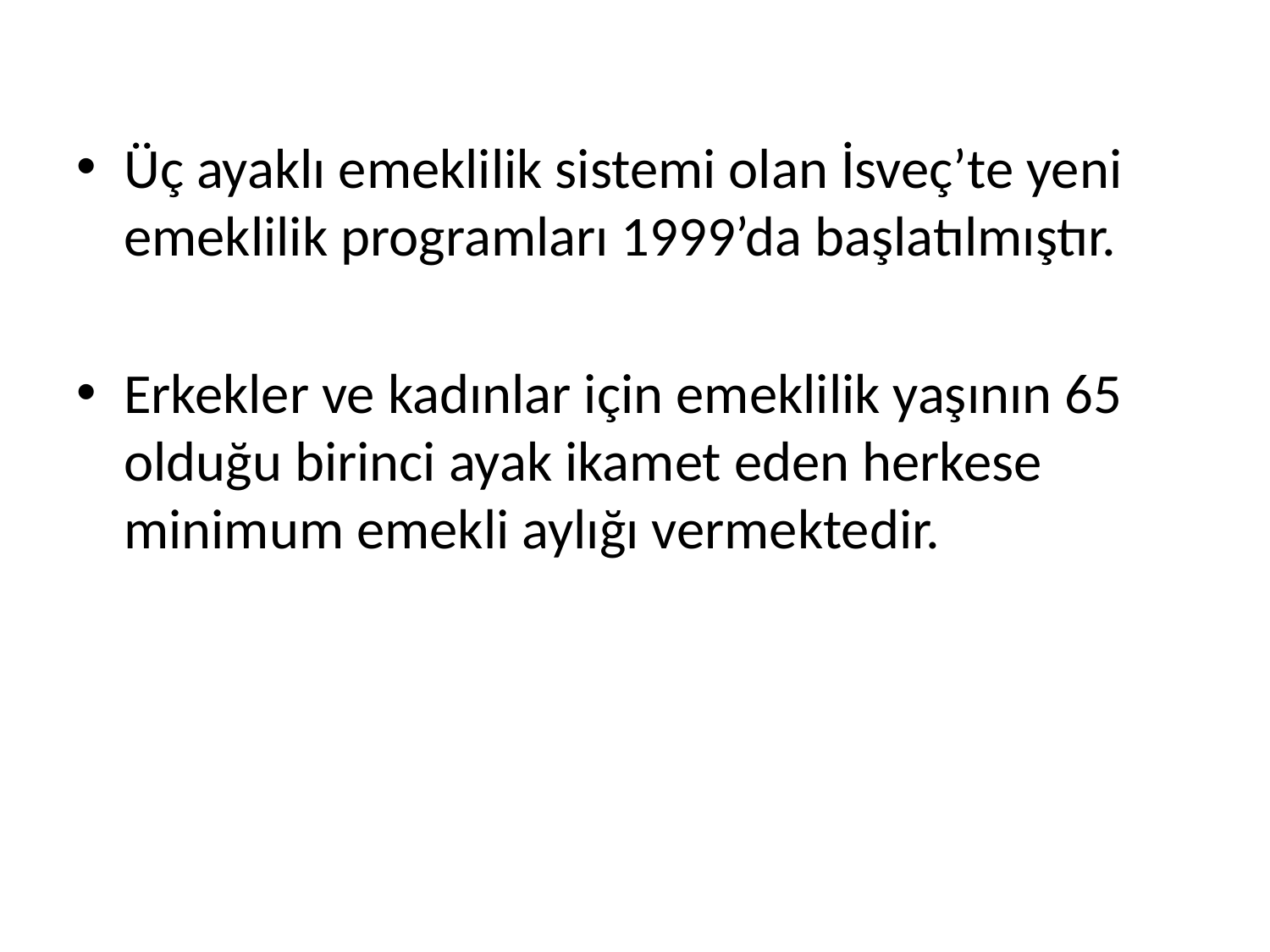

Üç ayaklı emeklilik sistemi olan İsveç’te yeni emeklilik programları 1999’da başlatılmıştır.

Erkekler ve kadınlar için emeklilik yaşının 65 olduğu birinci ayak ikamet eden herkese minimum emekli aylığı vermektedir.